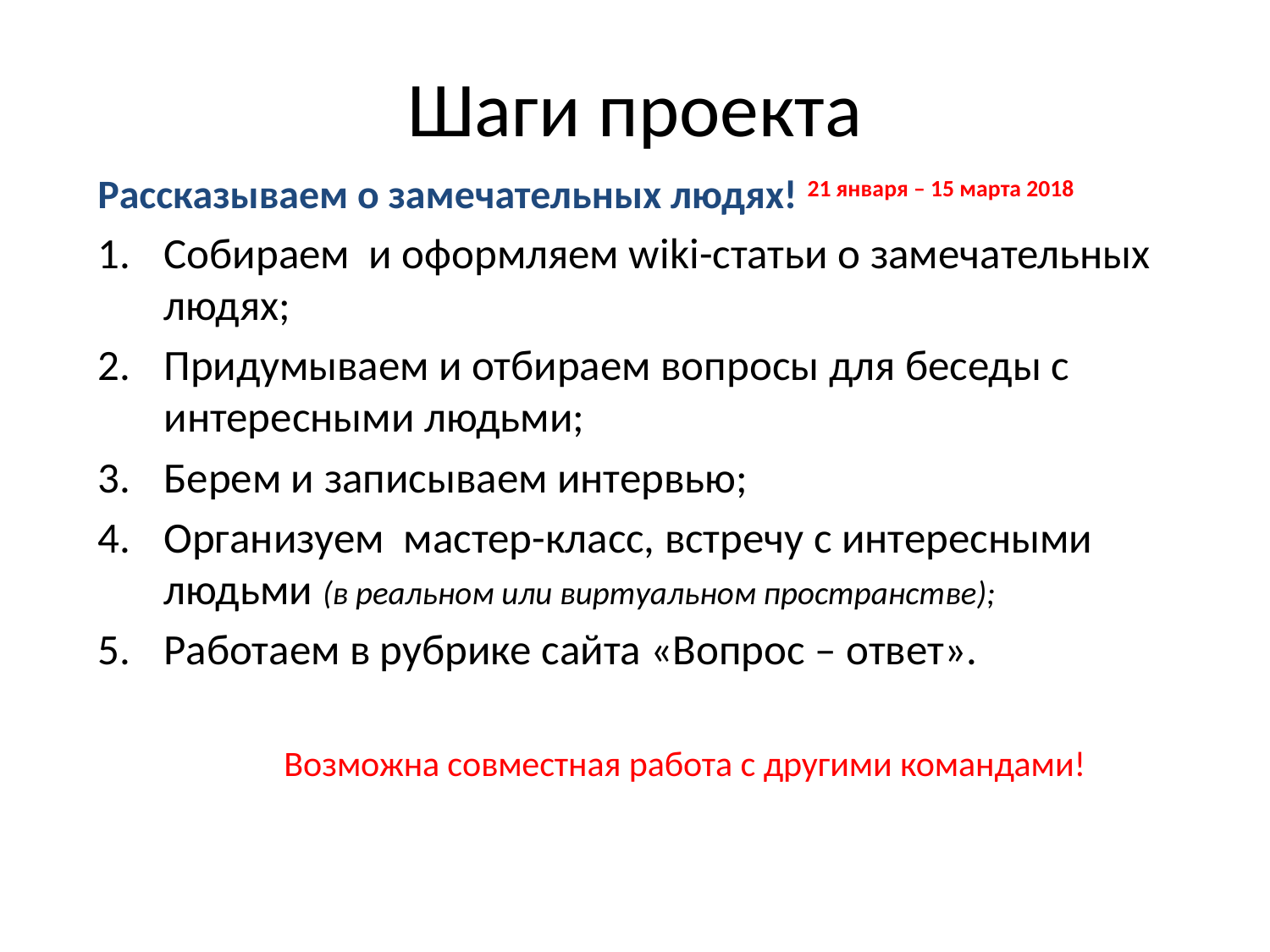

# Шаги проекта
Рассказываем о замечательных людях! 21 января – 15 марта 2018
Собираем  и оформляем wiki-статьи о замечательных людях;
Придумываем и отбираем вопросы для беседы с интересными людьми;
Берем и записываем интервью;
Организуем  мастер-класс, встречу с интересными людьми (в реальном или виртуальном пространстве);
Работаем в рубрике сайта «Вопрос – ответ».

Возможна совместная работа с другими командами!